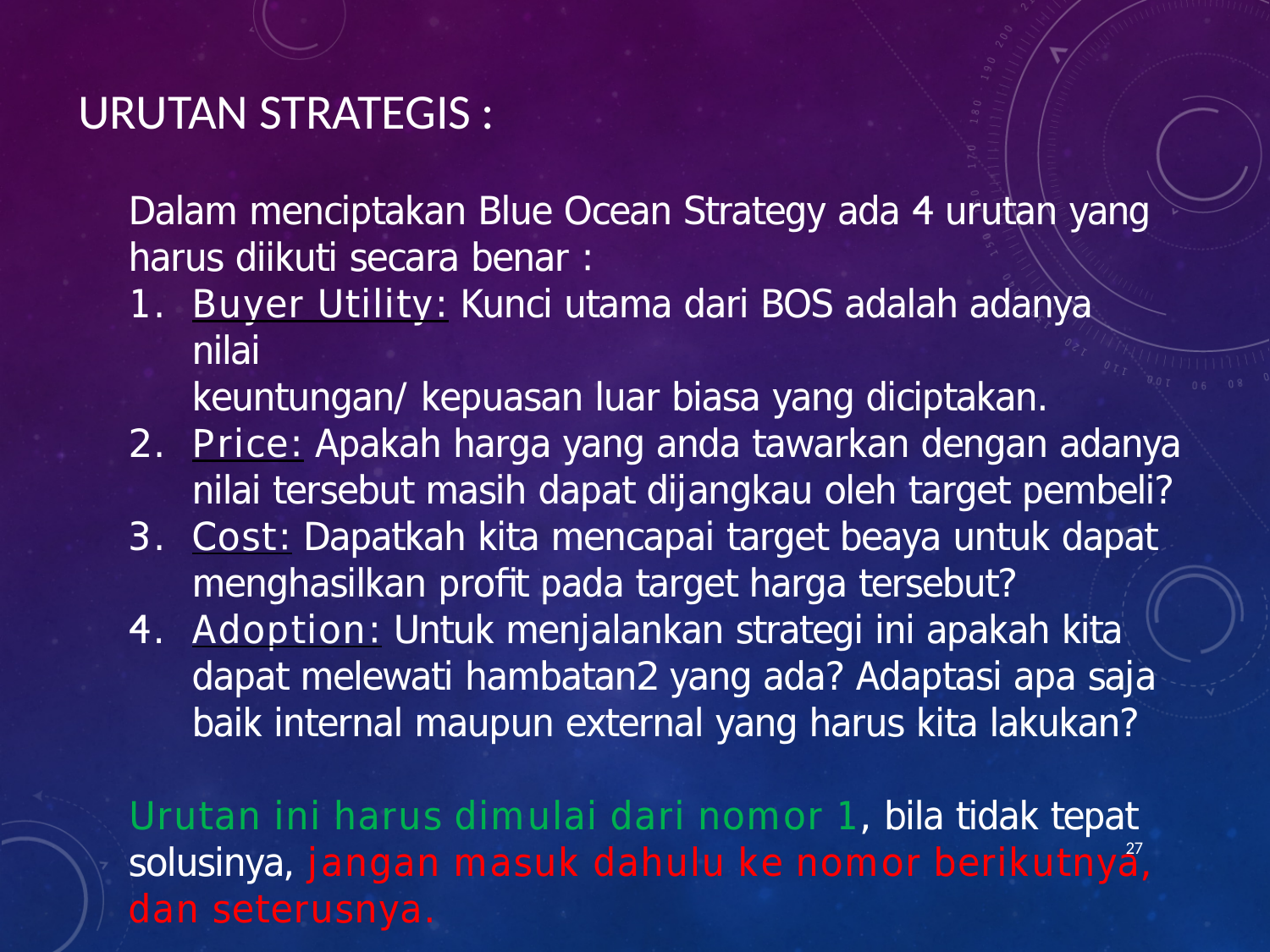

# Urutan Strategis :
Dalam menciptakan Blue Ocean Strategy ada 4 urutan yang harus diikuti secara benar :
Buyer Utility: Kunci utama dari BOS adalah adanya nilai
keuntungan/ kepuasan luar biasa yang diciptakan.
Price: Apakah harga yang anda tawarkan dengan adanya nilai tersebut masih dapat dijangkau oleh target pembeli?
Cost: Dapatkah kita mencapai target beaya untuk dapat
menghasilkan profit pada target harga tersebut?
Adoption: Untuk menjalankan strategi ini apakah kita dapat melewati hambatan2 yang ada? Adaptasi apa saja baik internal maupun external yang harus kita lakukan?
Urutan ini harus dimulai dari nomor 1, bila tidak tepat solusinya, jangan masuk dahulu ke nomor berikutnya, dan seterusnya.
27